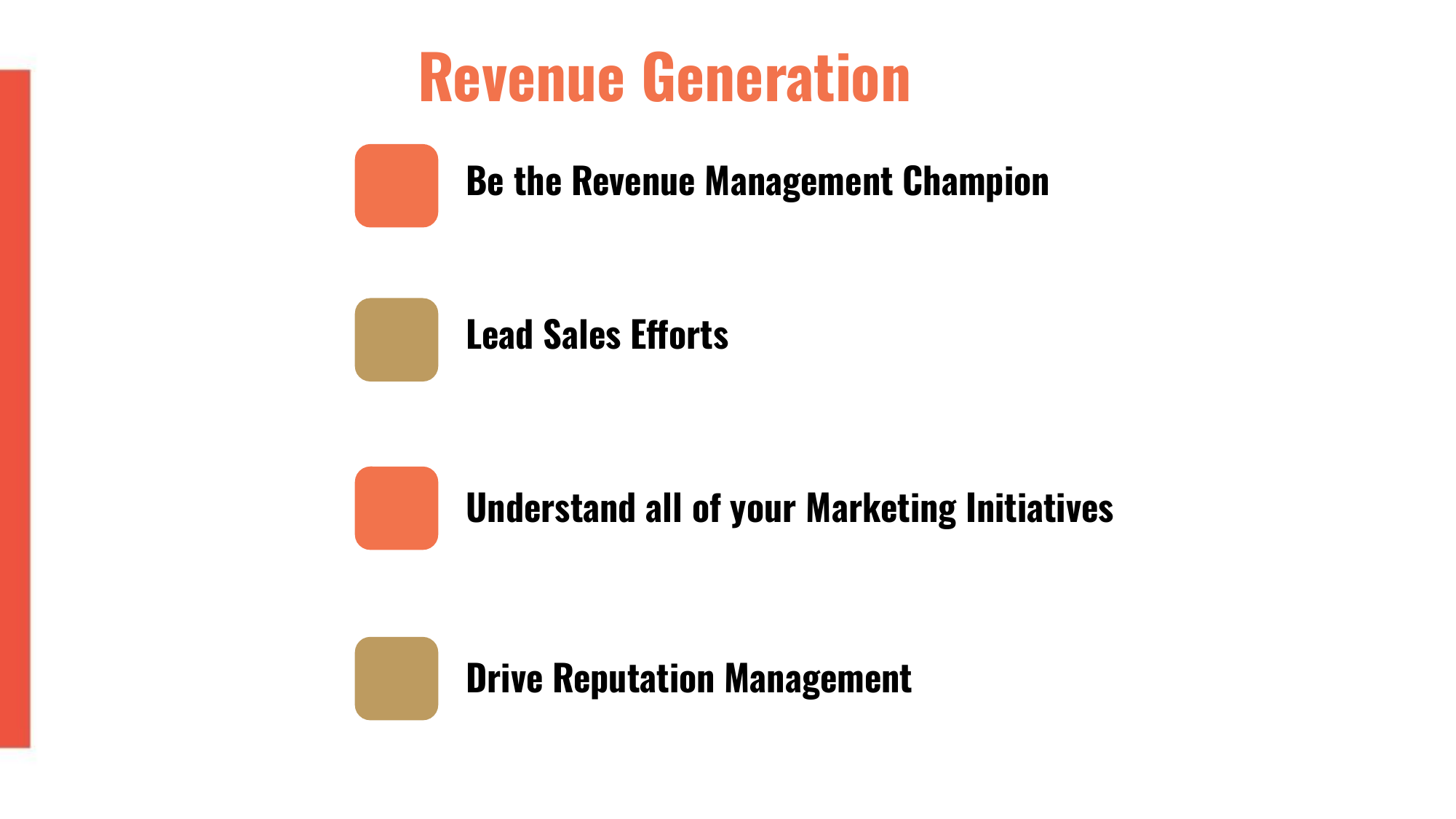

Revenue Generation

Be the Revenue Management Champion

Lead Sales Efforts
3.

Understand all of your Marketing Initiatives

Drive Reputation Management